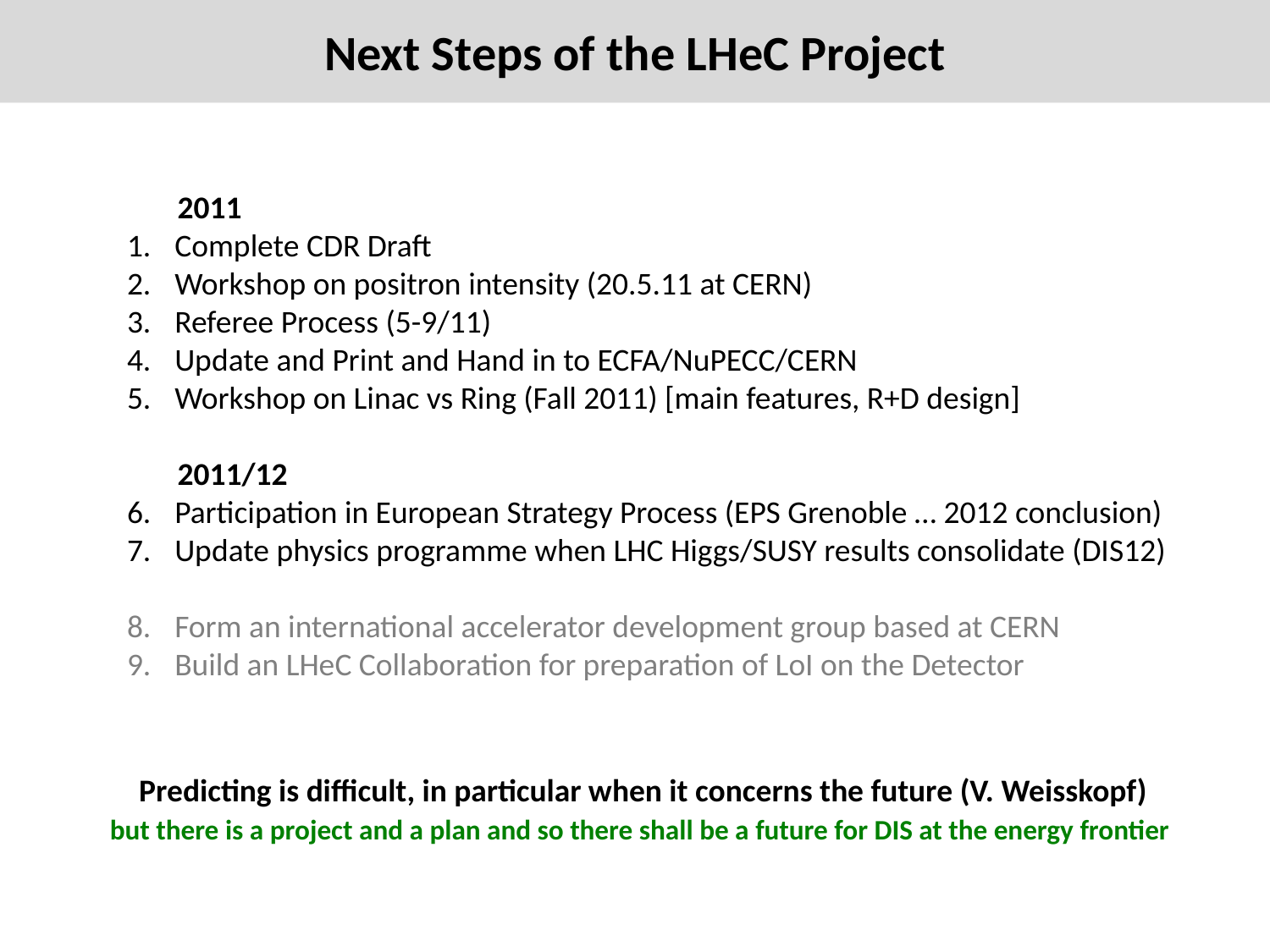

# Next Steps of the LHeC Project
       2011
Complete CDR Draft
Workshop on positron intensity (20.5.11 at CERN)
Referee Process (5-9/11)
Update and Print and Hand in to ECFA/NuPECC/CERN
Workshop on Linac vs Ring (Fall 2011) [main features, R+D design]

       2011/12
Participation in European Strategy Process (EPS Grenoble … 2012 conclusion)
Update physics programme when LHC Higgs/SUSY results consolidate (DIS12)

Form an international accelerator development group based at CERN
Build an LHeC Collaboration for preparation of LoI on the Detector

     Predicting is difficult, in particular when it concerns the future (V. Weisskopf)
 but there is a project and a plan and so there shall be a future for DIS at the energy frontier